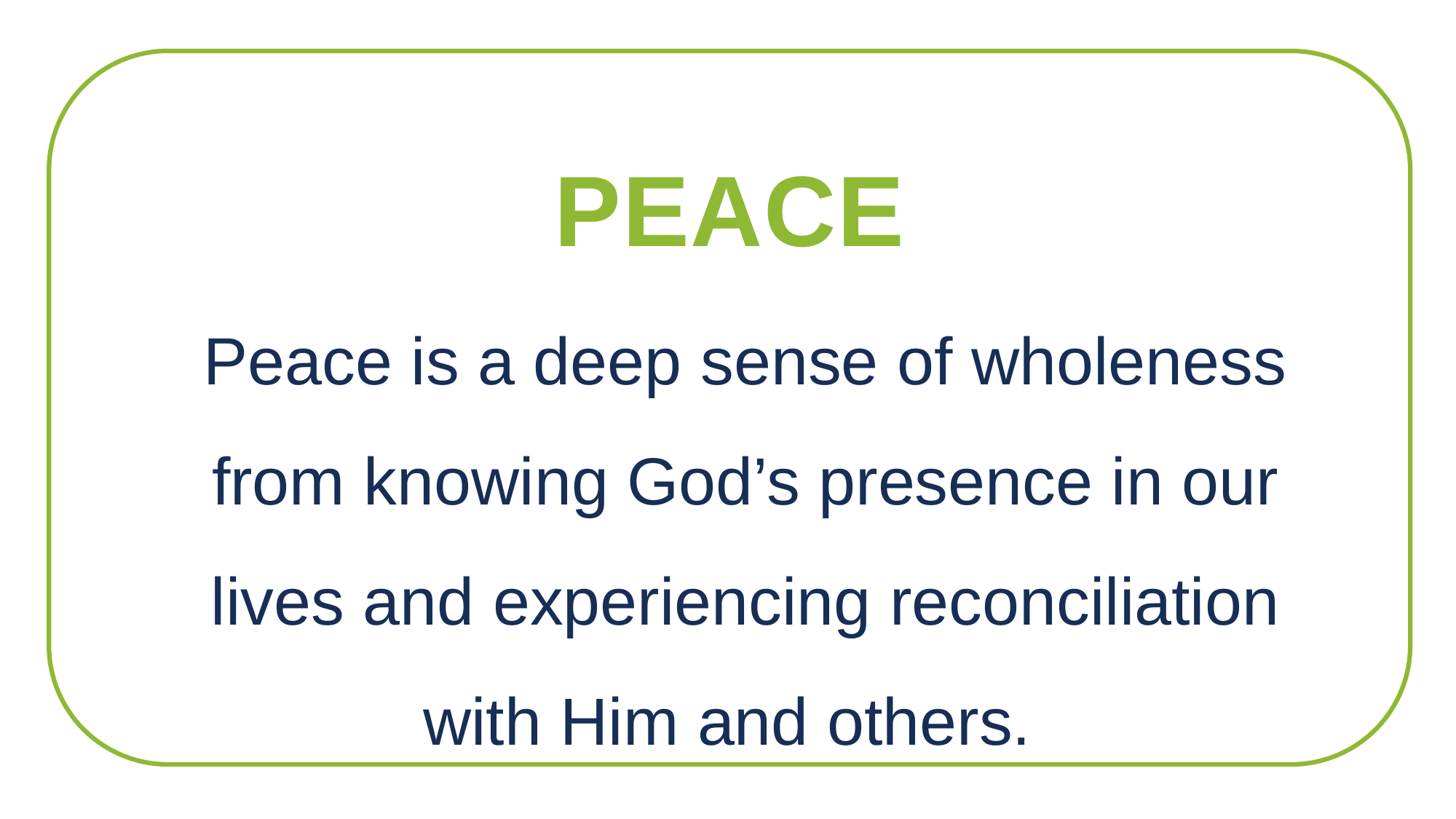

PEACE

Peace is a deep sense of wholeness from knowing God’s presence in our lives and experiencing reconciliation with Him and others.